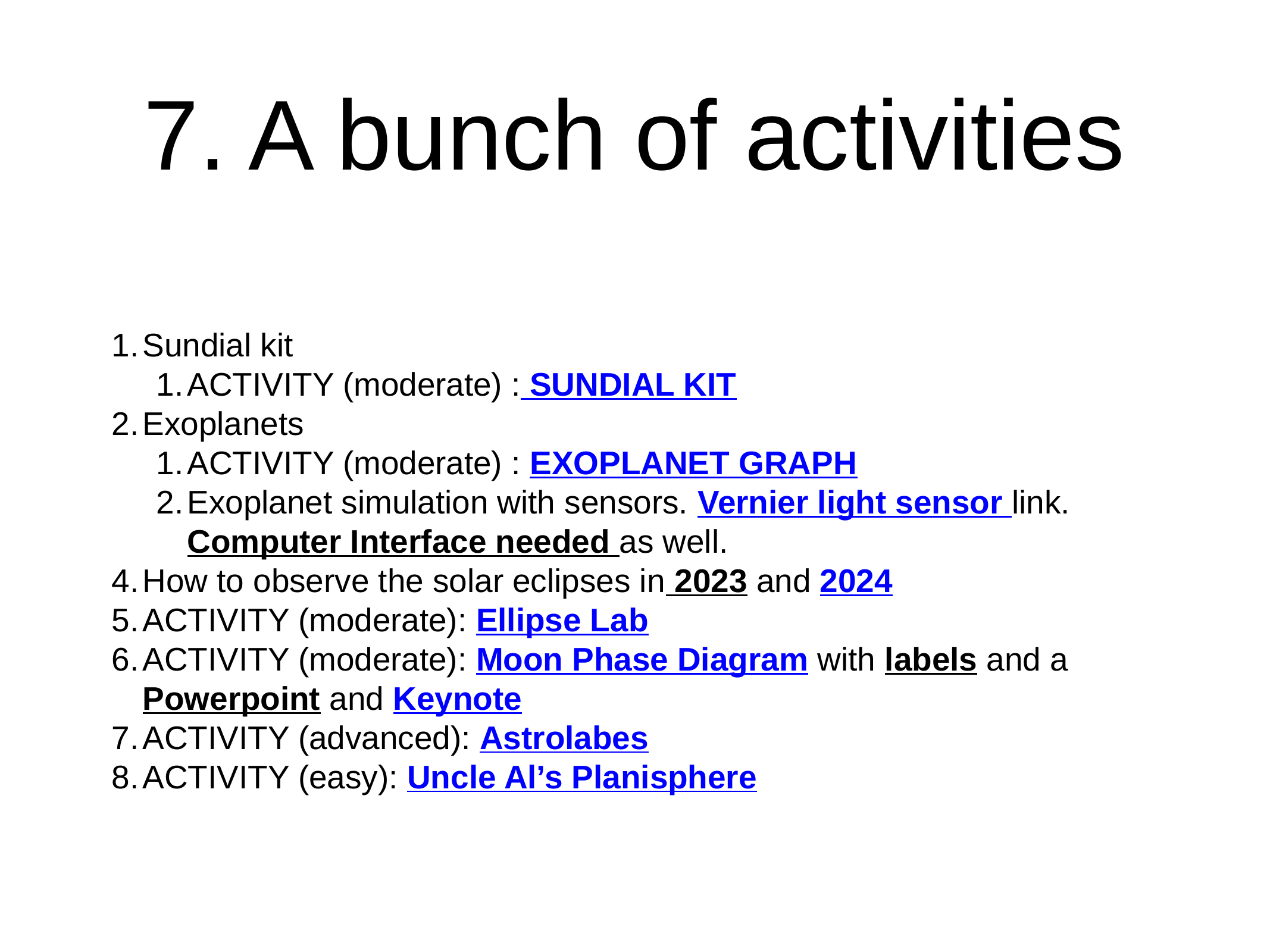

# 7. A bunch of activities
Sundial kit
ACTIVITY (moderate) : SUNDIAL KIT
Exoplanets
ACTIVITY (moderate) : EXOPLANET GRAPH
Exoplanet simulation with sensors. Vernier light sensor link. Computer Interface needed as well.
How to observe the solar eclipses in 2023 and 2024
ACTIVITY (moderate): Ellipse Lab
ACTIVITY (moderate): Moon Phase Diagram with labels and a Powerpoint and Keynote
ACTIVITY (advanced): Astrolabes
ACTIVITY (easy): Uncle Al’s Planisphere